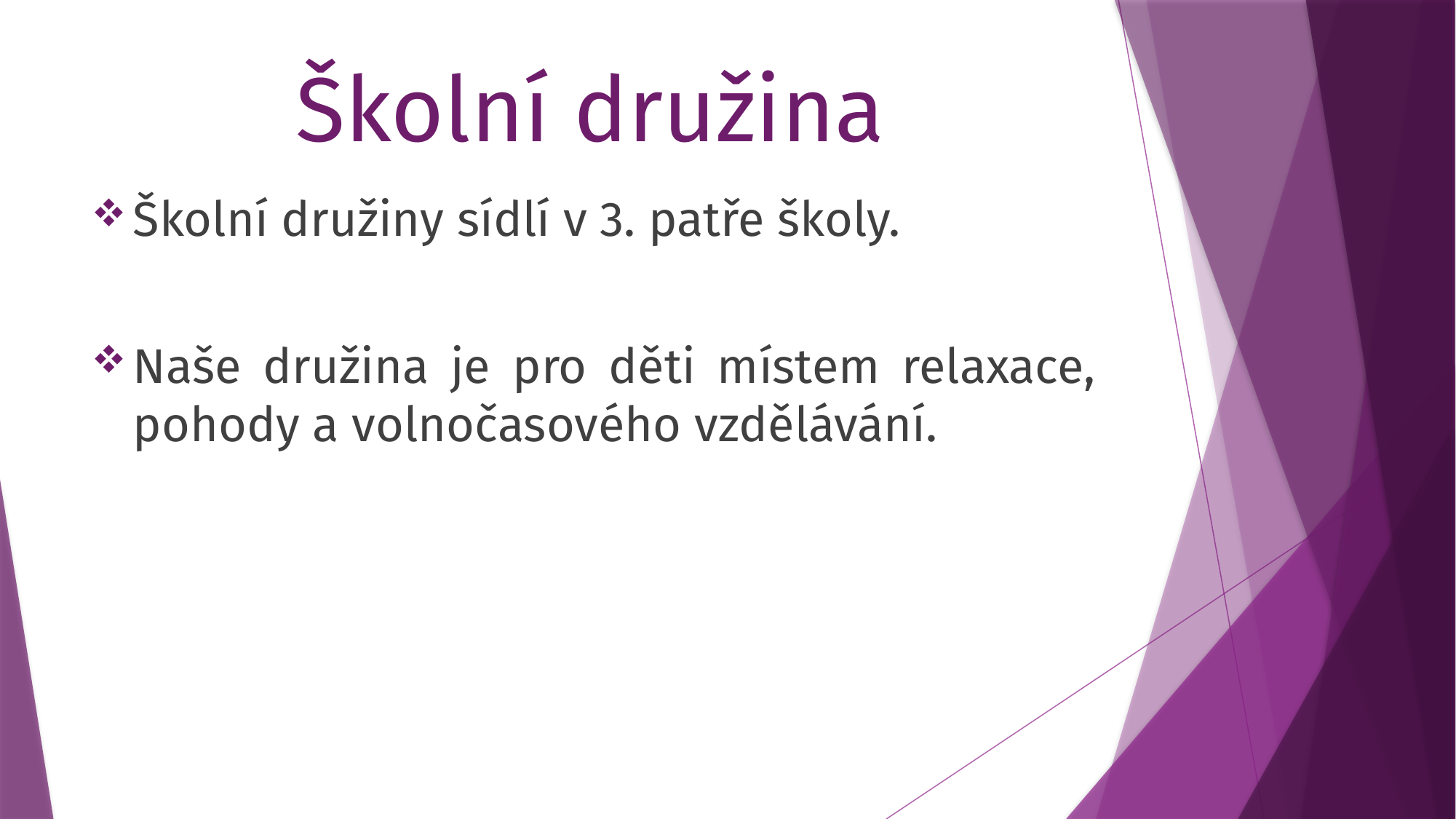

Školní družina
# Školní družiny sídlí v 3. patře školy.

Naše družina je pro děti místem relaxace, pohody a volnočasového vzdělávání.